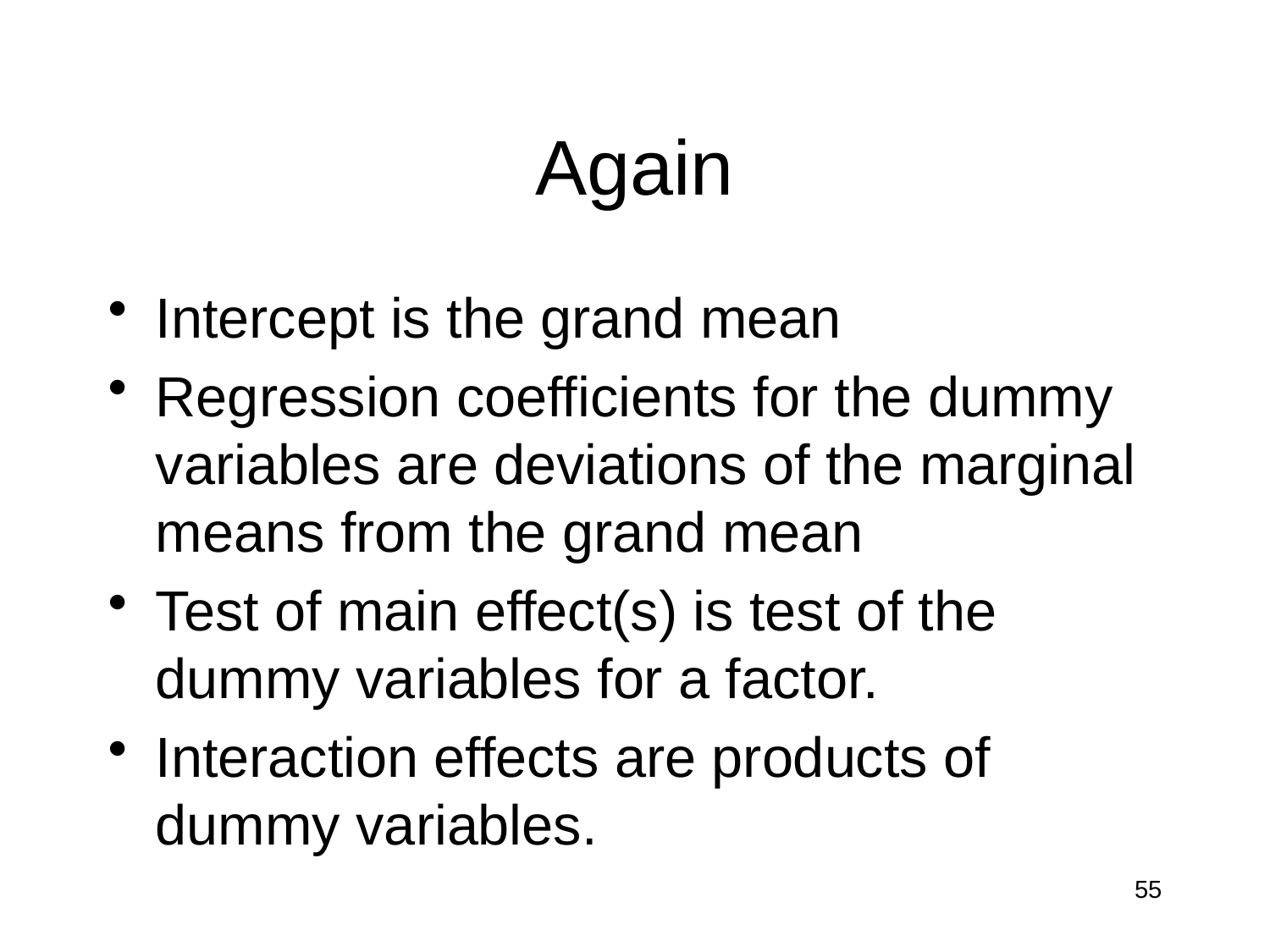

# Again
Intercept is the grand mean
Regression coefficients for the dummy variables are deviations of the marginal means from the grand mean
Test of main effect(s) is test of the dummy variables for a factor.
Interaction effects are products of dummy variables.

55